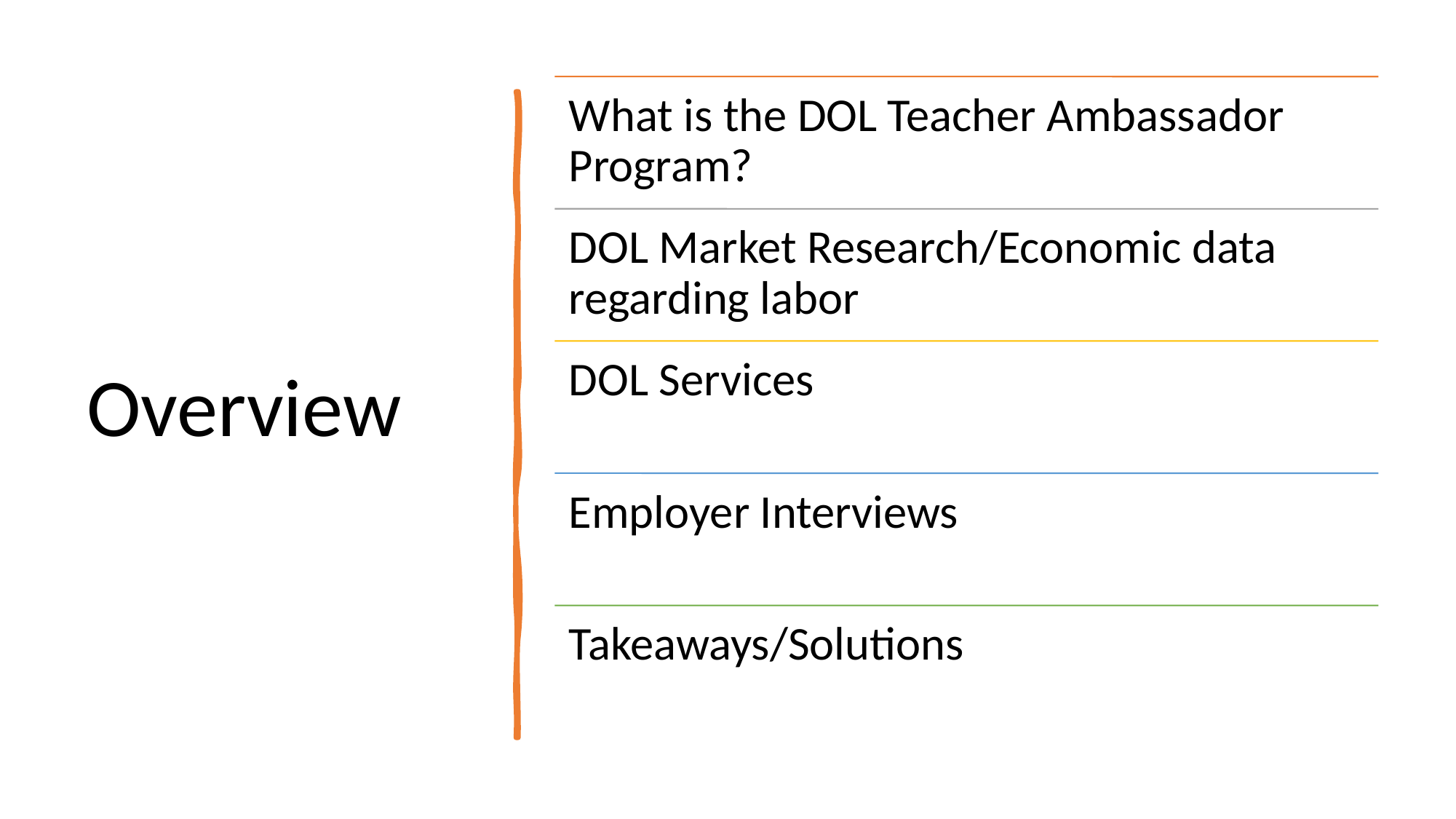

What is the DOL Teacher Ambassador Program?
DOL Market Research/Economic data regarding labor
DOL Services
Employer Interviews
Takeaways/Solutions
# Overview